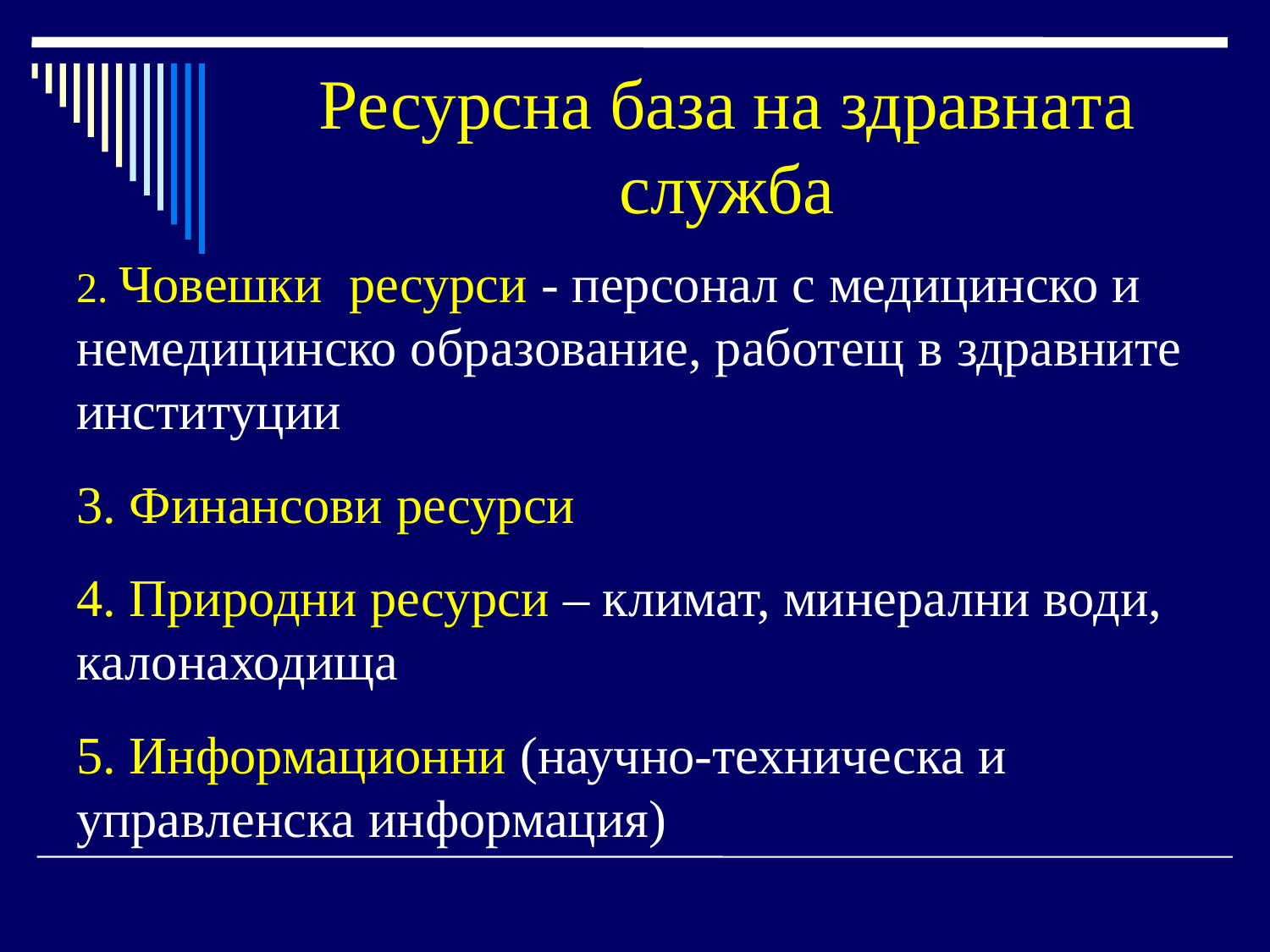

# Ресурсна база на здравната служба
2. Човешки  ресурси - персонал с медицинско и немедицинско образование, работещ в здравните институции

3. Финансови ресурси

4. Природни ресурси – климат, минерални води, калонаходища

5. Информационни (научно-техническа и управленска информация)